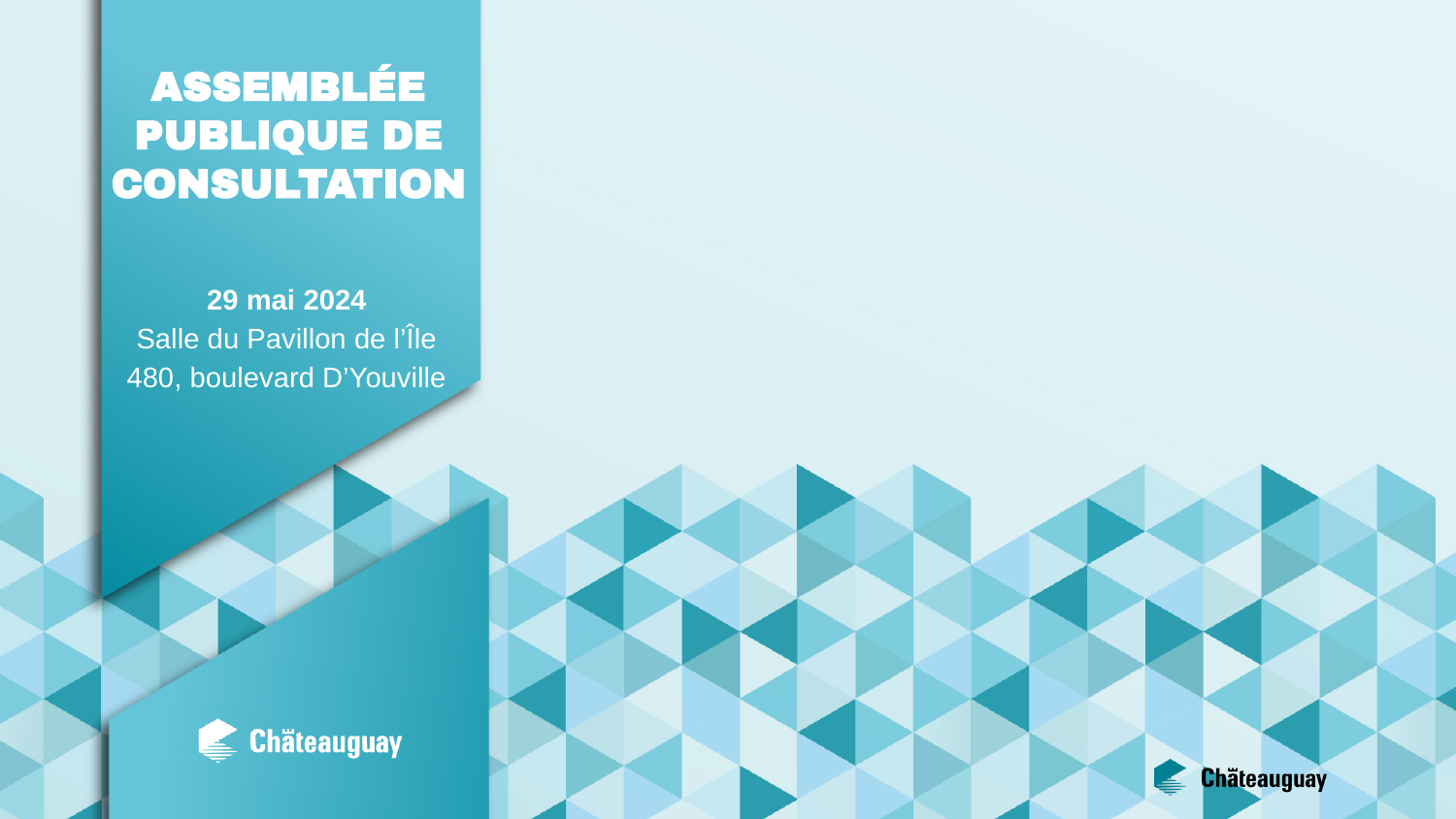

# ASSEMBLÉE PUBLIQUE DE CONSULTATION
29 mai 2024
Salle du Pavillon de l’Île
480, boulevard D’Youville